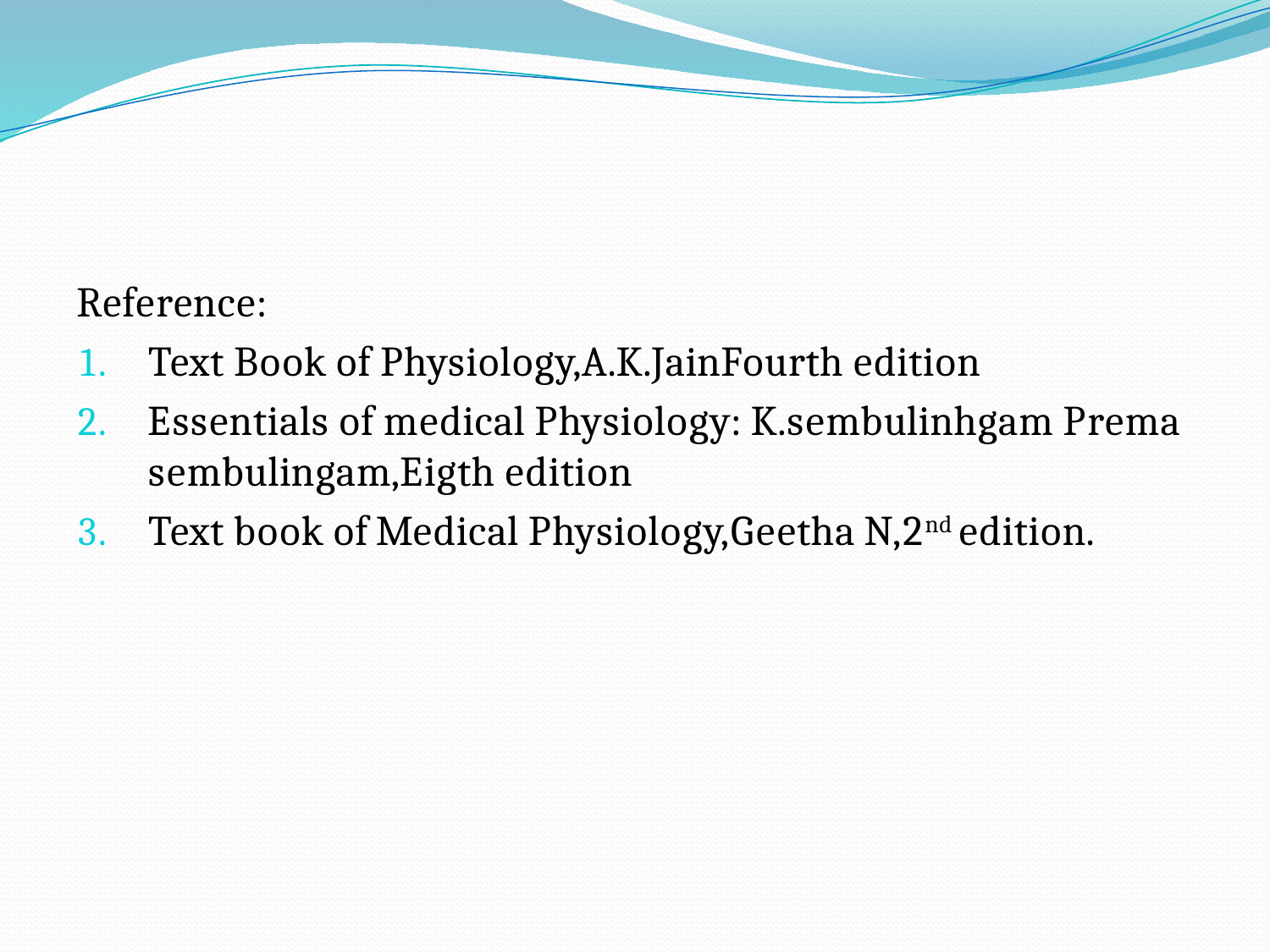

#
Reference:
Text Book of Physiology,A.K.JainFourth edition
Essentials of medical Physiology: K.sembulinhgam Prema sembulingam,Eigth edition
Text book of Medical Physiology,Geetha N,2nd edition.